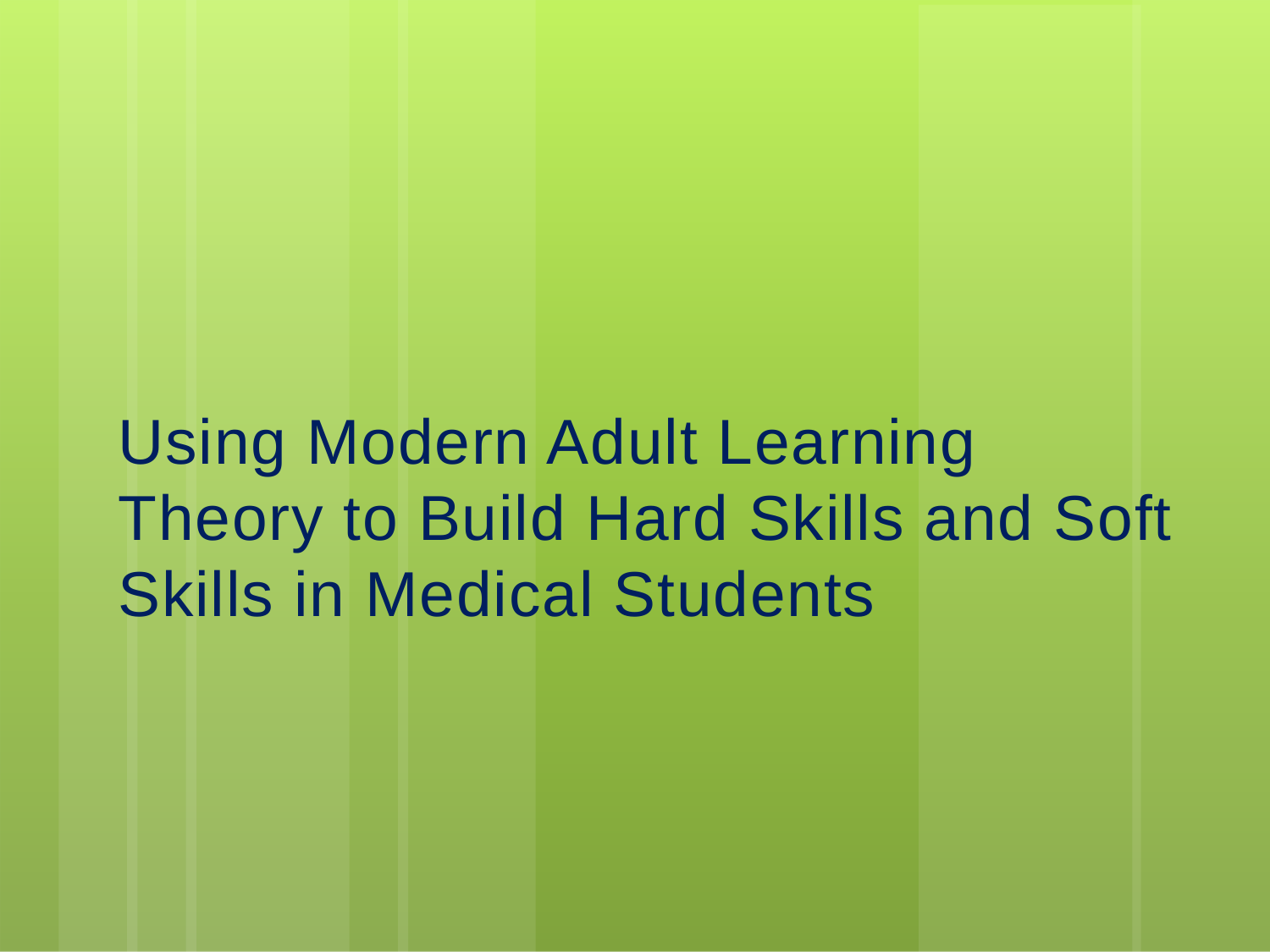

# Using Modern Adult Learning Theory to Build Hard Skills and Soft Skills in Medical Students